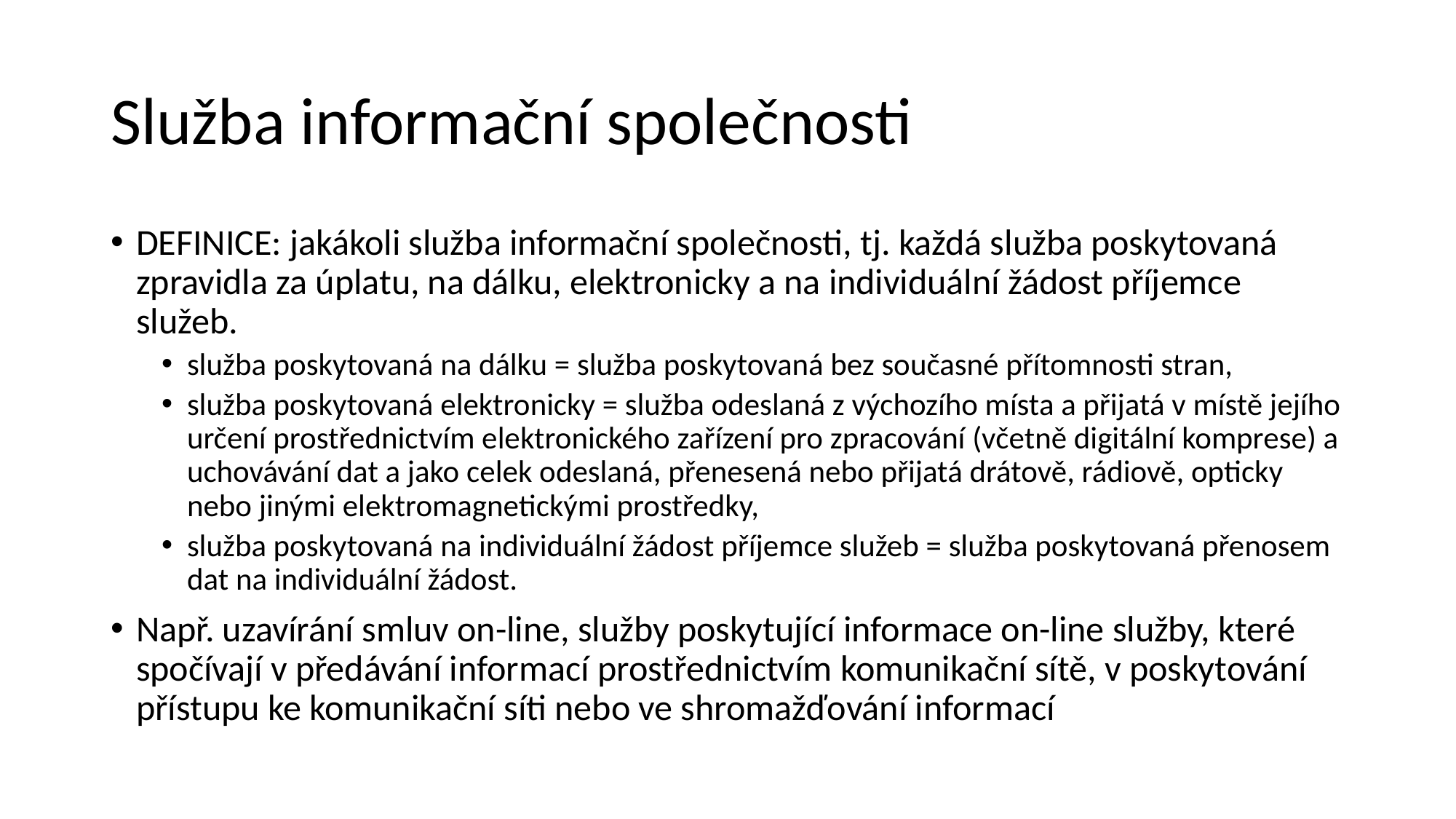

# Služba informační společnosti
DEFINICE: jakákoli služba informační společnosti, tj. každá služba poskytovaná zpravidla za úplatu, na dálku, elektronicky a na individuální žádost příjemce služeb.
služba poskytovaná na dálku = služba poskytovaná bez současné přítomnosti stran,
služba poskytovaná elektronicky = služba odeslaná z výchozího místa a přijatá v místě jejího určení prostřednictvím elektronického zařízení pro zpracování (včetně digitální komprese) a uchovávání dat a jako celek odeslaná, přenesená nebo přijatá drátově, rádiově, opticky nebo jinými elektromagnetickými prostředky,
služba poskytovaná na individuální žádost příjemce služeb = služba poskytovaná přenosem dat na individuální žádost.
Např. uzavírání smluv on-line, služby poskytující informace on-line služby, které spočívají v předávání informací prostřednictvím komunikační sítě, v poskytování přístupu ke komunikační síti nebo ve shromažďování informací